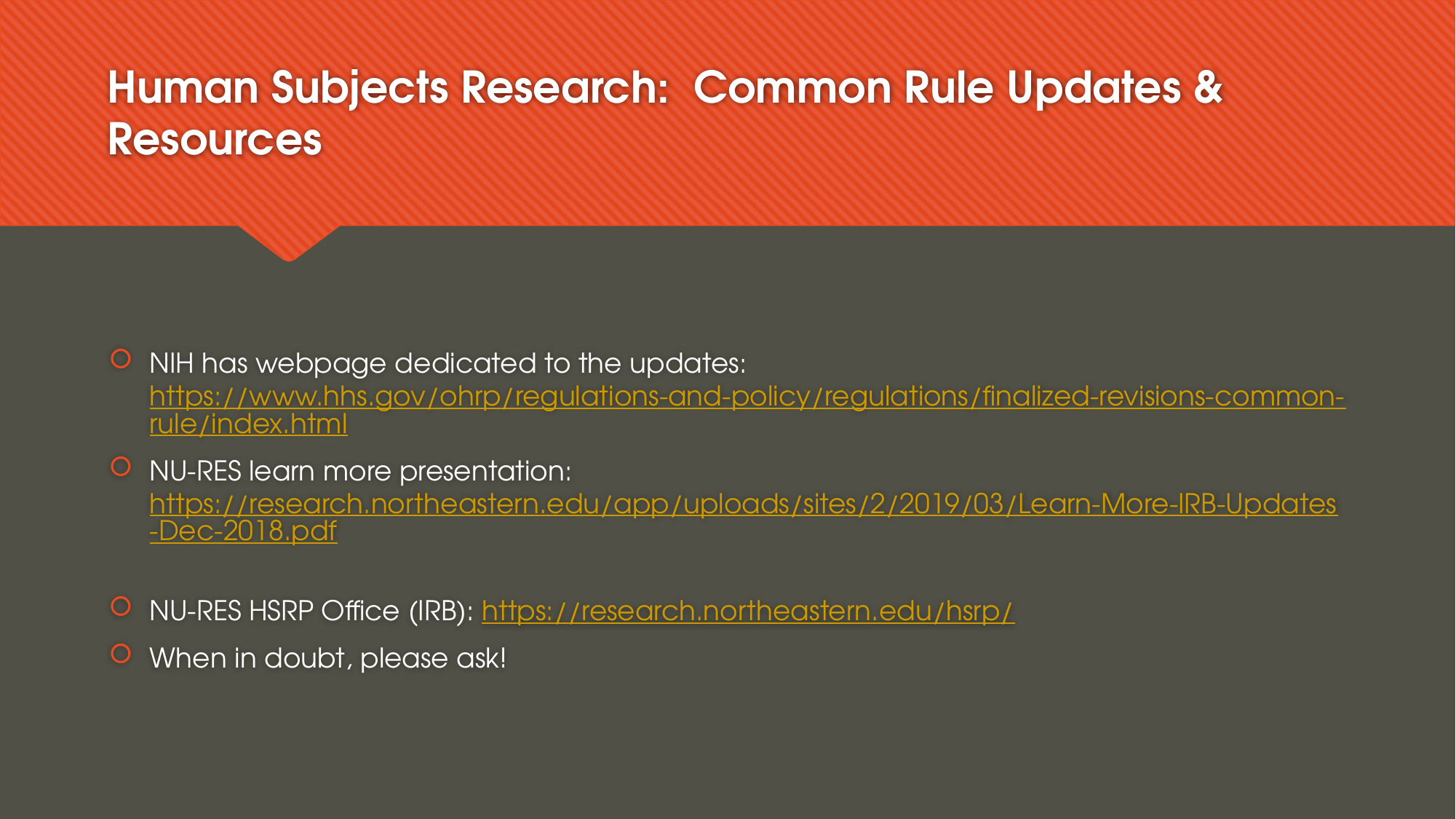

# Human Subjects Research:  Common Rule Updates & Resources
NIH has webpage dedicated to the updates: https://www.hhs.gov/ohrp/regulations-and-policy/regulations/finalized-revisions-common-rule/index.html
NU-RES learn more presentation: https://research.northeastern.edu/app/uploads/sites/2/2019/03/Learn-More-IRB-Updates-Dec-2018.pdf
NU-RES HSRP Office (IRB): https://research.northeastern.edu/hsrp/
When in doubt, please ask!